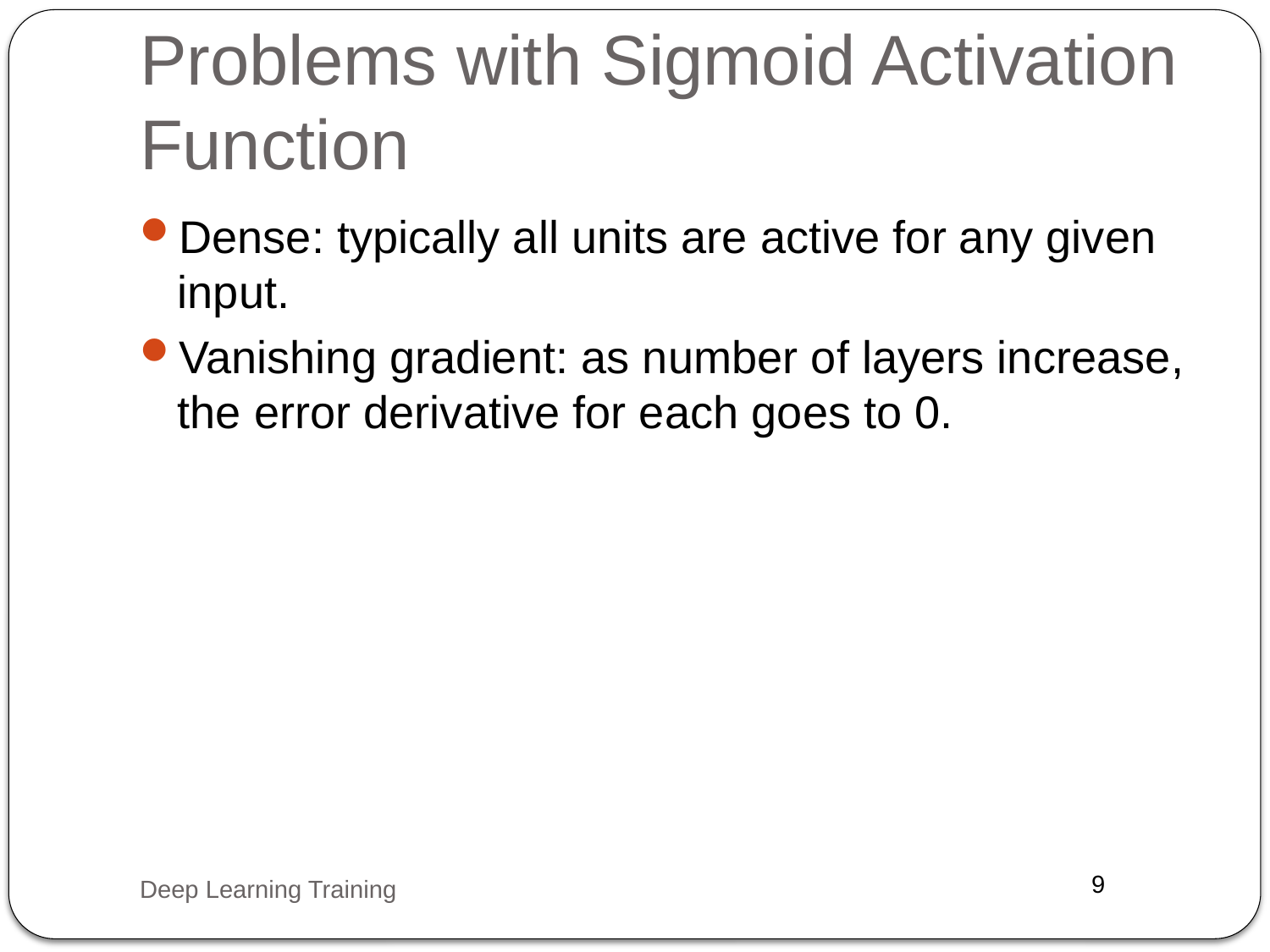

# Problems with Sigmoid Activation Function
Dense: typically all units are active for any given input.
Vanishing gradient: as number of layers increase, the error derivative for each goes to 0.
Deep Learning Training